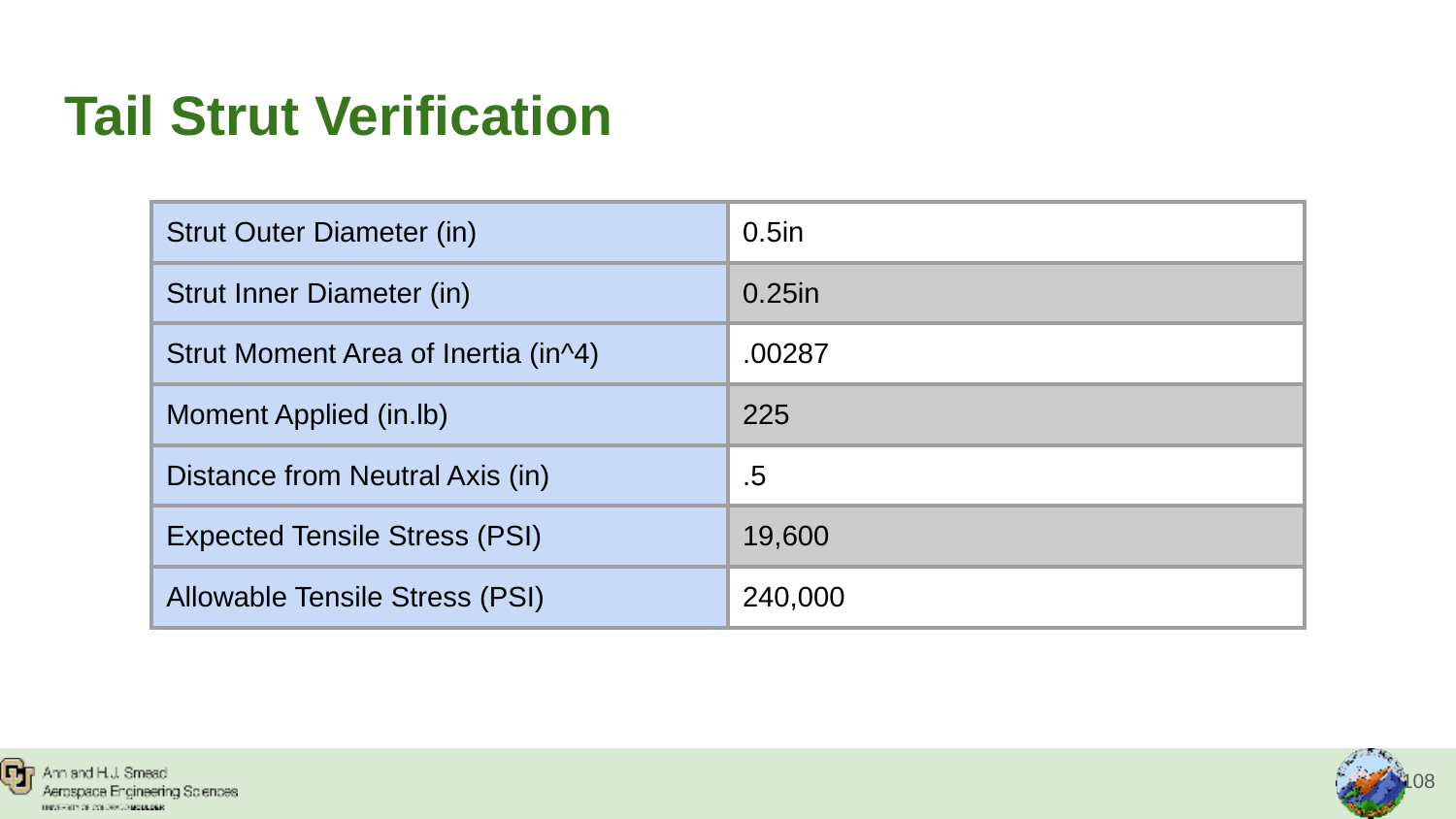

# Tail Strut Verification
| Strut Outer Diameter (in) | 0.5in |
| --- | --- |
| Strut Inner Diameter (in) | 0.25in |
| Strut Moment Area of Inertia (in^4) | .00287 |
| Moment Applied (in.lb) | 225 |
| Distance from Neutral Axis (in) | .5 |
| Expected Tensile Stress (PSI) | 19,600 |
| Allowable Tensile Stress (PSI) | 240,000 |
108